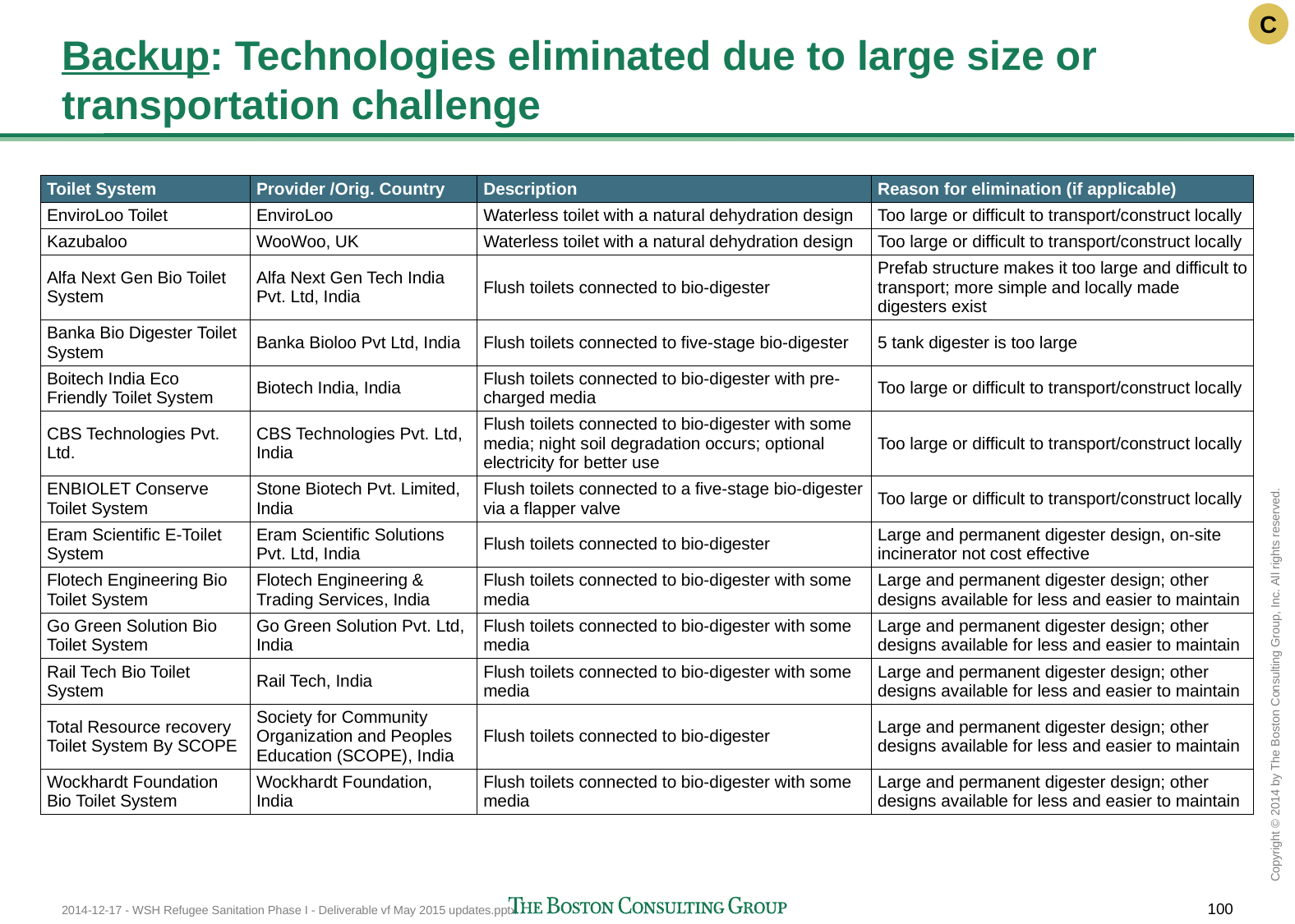

C
# Backup: Technologies eliminated due to large size or transportation challenge
| Toilet System | Provider /Orig. Country | Description | Reason for elimination (if applicable) |
| --- | --- | --- | --- |
| EnviroLoo Toilet | EnviroLoo | Waterless toilet with a natural dehydration design | Too large or difficult to transport/construct locally |
| Kazubaloo | WooWoo, UK | Waterless toilet with a natural dehydration design | Too large or difficult to transport/construct locally |
| Alfa Next Gen Bio Toilet System | Alfa Next Gen Tech India Pvt. Ltd, India | Flush toilets connected to bio-digester | Prefab structure makes it too large and difficult to transport; more simple and locally made digesters exist |
| Banka Bio Digester Toilet System | Banka Bioloo Pvt Ltd, India | Flush toilets connected to five-stage bio-digester | 5 tank digester is too large |
| Boitech India Eco Friendly Toilet System | Biotech India, India | Flush toilets connected to bio-digester with pre-charged media | Too large or difficult to transport/construct locally |
| CBS Technologies Pvt. Ltd. | CBS Technologies Pvt. Ltd, India | Flush toilets connected to bio-digester with some media; night soil degradation occurs; optional electricity for better use | Too large or difficult to transport/construct locally |
| ENBIOLET Conserve Toilet System | Stone Biotech Pvt. Limited, India | Flush toilets connected to a five-stage bio-digester via a flapper valve | Too large or difficult to transport/construct locally |
| Eram Scientific E-Toilet System | Eram Scientific Solutions Pvt. Ltd, India | Flush toilets connected to bio-digester | Large and permanent digester design, on-site incinerator not cost effective |
| Flotech Engineering Bio Toilet System | Flotech Engineering & Trading Services, India | Flush toilets connected to bio-digester with some media | Large and permanent digester design; other designs available for less and easier to maintain |
| Go Green Solution Bio Toilet System | Go Green Solution Pvt. Ltd, India | Flush toilets connected to bio-digester with some media | Large and permanent digester design; other designs available for less and easier to maintain |
| Rail Tech Bio Toilet System | Rail Tech, India | Flush toilets connected to bio-digester with some media | Large and permanent digester design; other designs available for less and easier to maintain |
| Total Resource recovery Toilet System By SCOPE | Society for Community Organization and Peoples Education (SCOPE), India | Flush toilets connected to bio-digester | Large and permanent digester design; other designs available for less and easier to maintain |
| Wockhardt Foundation Bio Toilet System | Wockhardt Foundation, India | Flush toilets connected to bio-digester with some media | Large and permanent digester design; other designs available for less and easier to maintain |